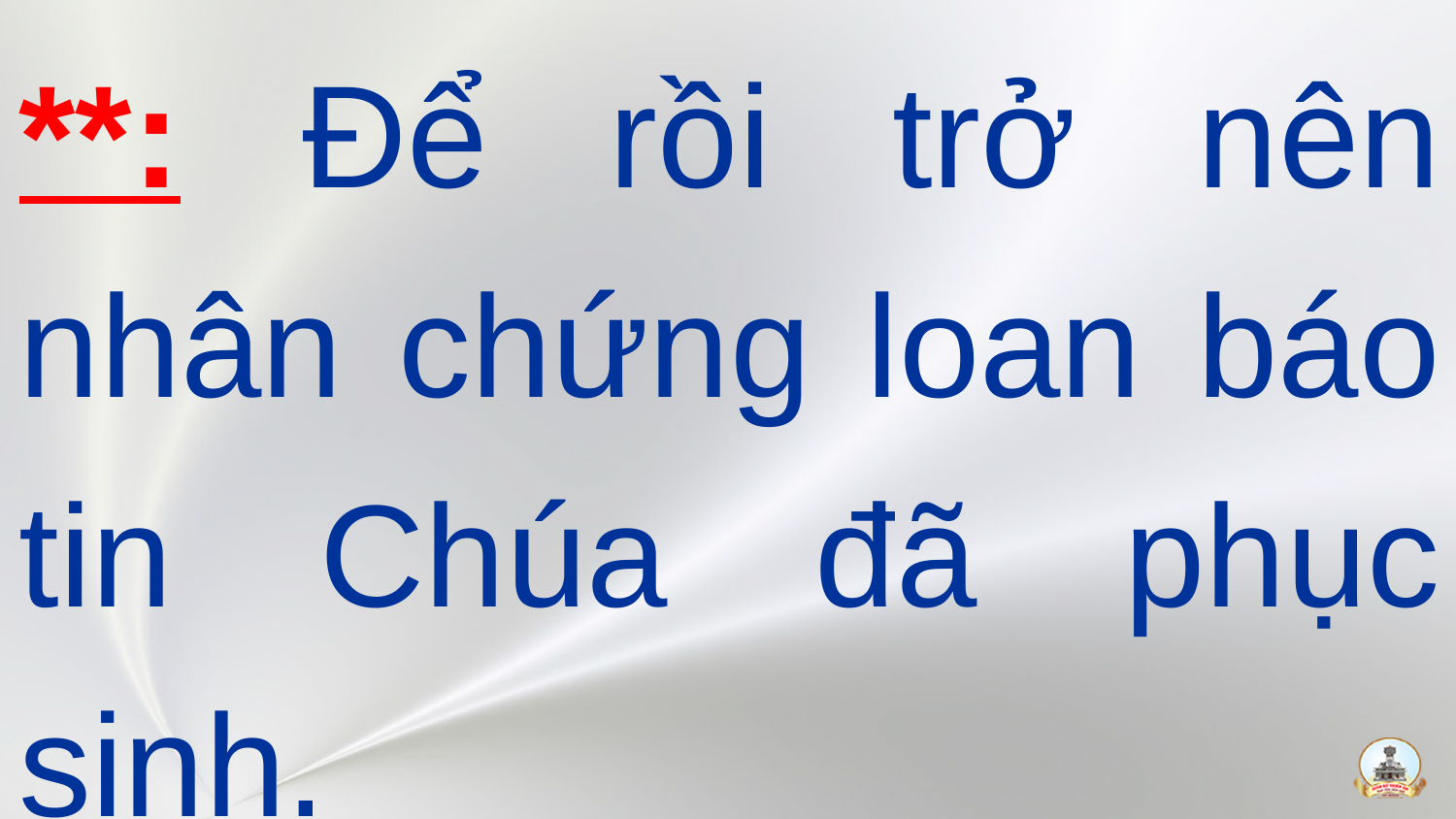

**: Để rồi trở nên nhân chứng loan báo tin Chúa đã phục sinh.